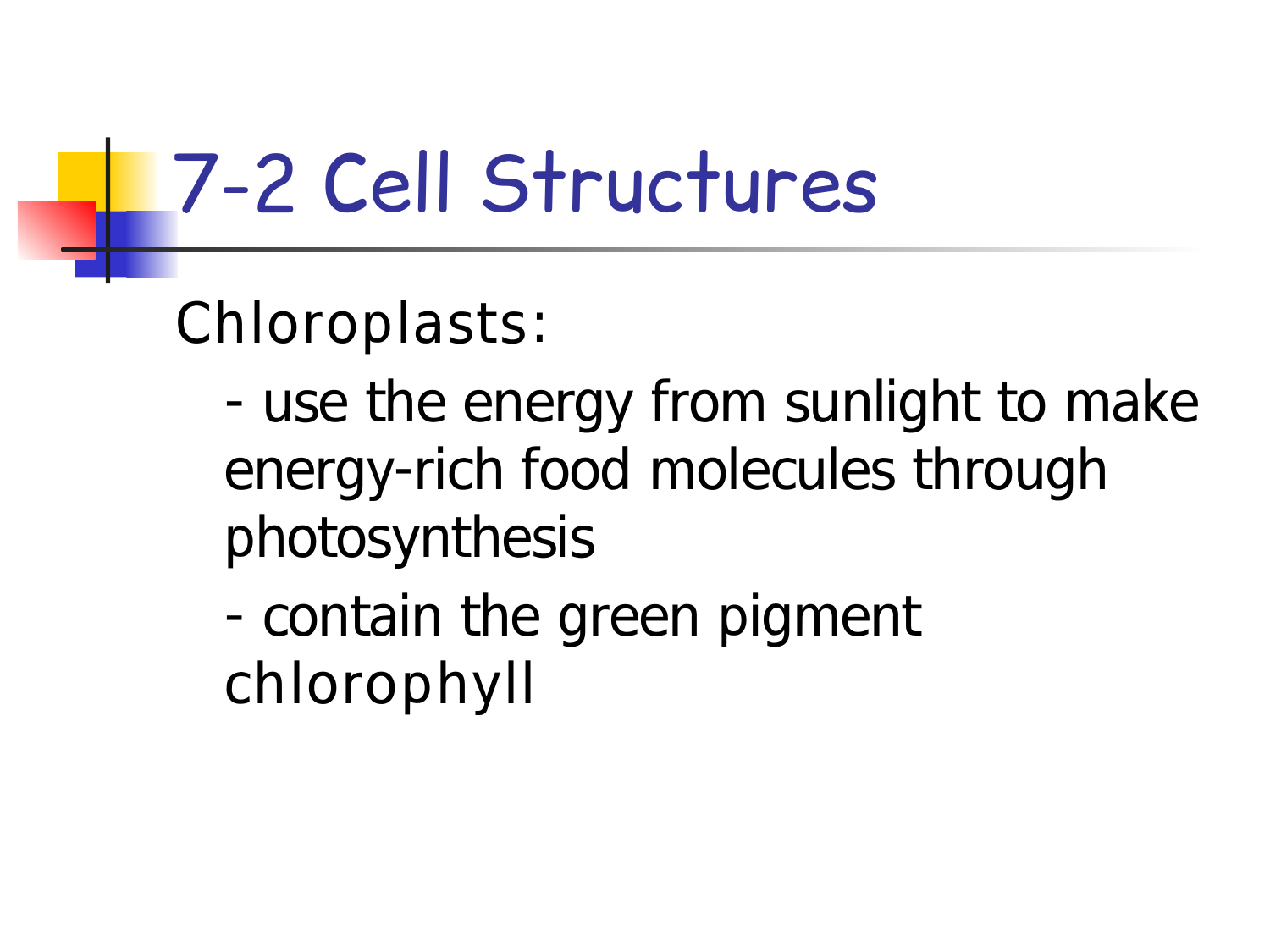

# 7-2 Cell Structures
Chloroplasts:
	- use the energy from sunlight to make energy-rich food molecules through photosynthesis
	- contain the green pigment chlorophyll